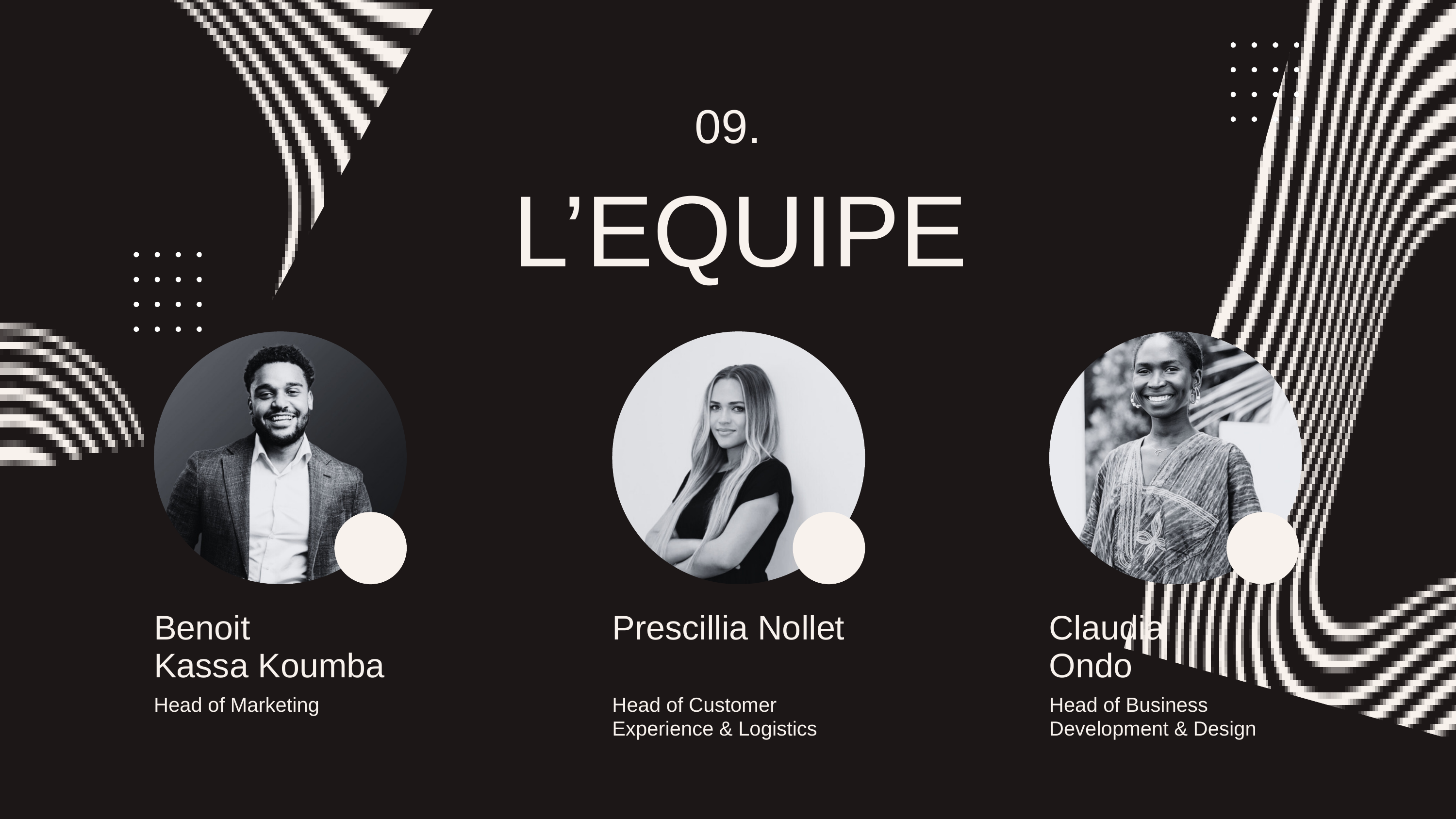

09.
L’EQUIPE

Benoit
Kassa Koumba
Prescillia Nollet
Claudia
Ondo
Head of Marketing
Head of Customer Experience & Logistics
Head of Business Development & Design